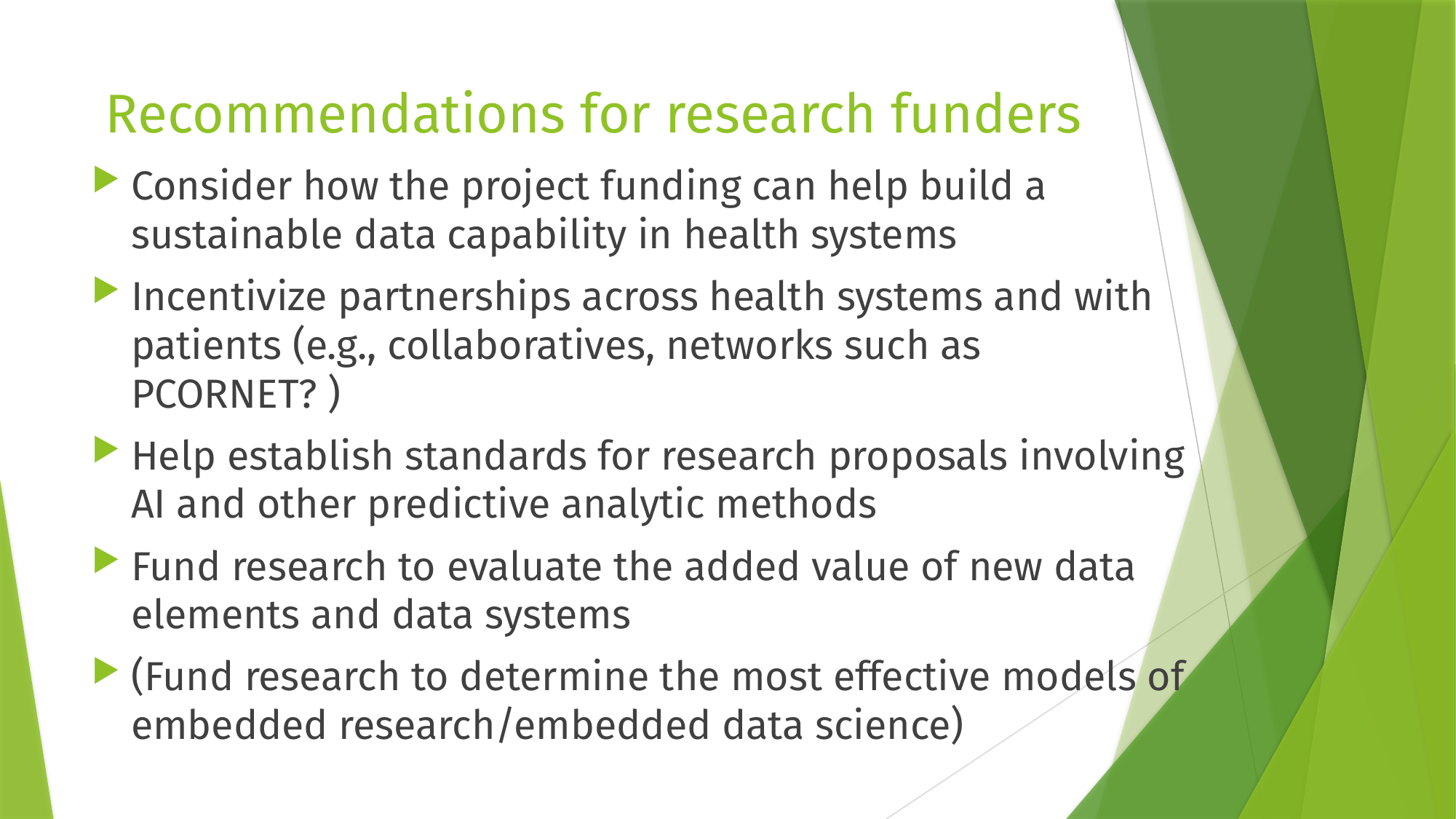

# Recommendations for research funders
Consider how the project funding can help build a sustainable data capability in health systems
Incentivize partnerships across health systems and with patients (e.g., collaboratives, networks such as PCORNET? )
Help establish standards for research proposals involving AI and other predictive analytic methods
Fund research to evaluate the added value of new data elements and data systems
(Fund research to determine the most effective models of embedded research/embedded data science)